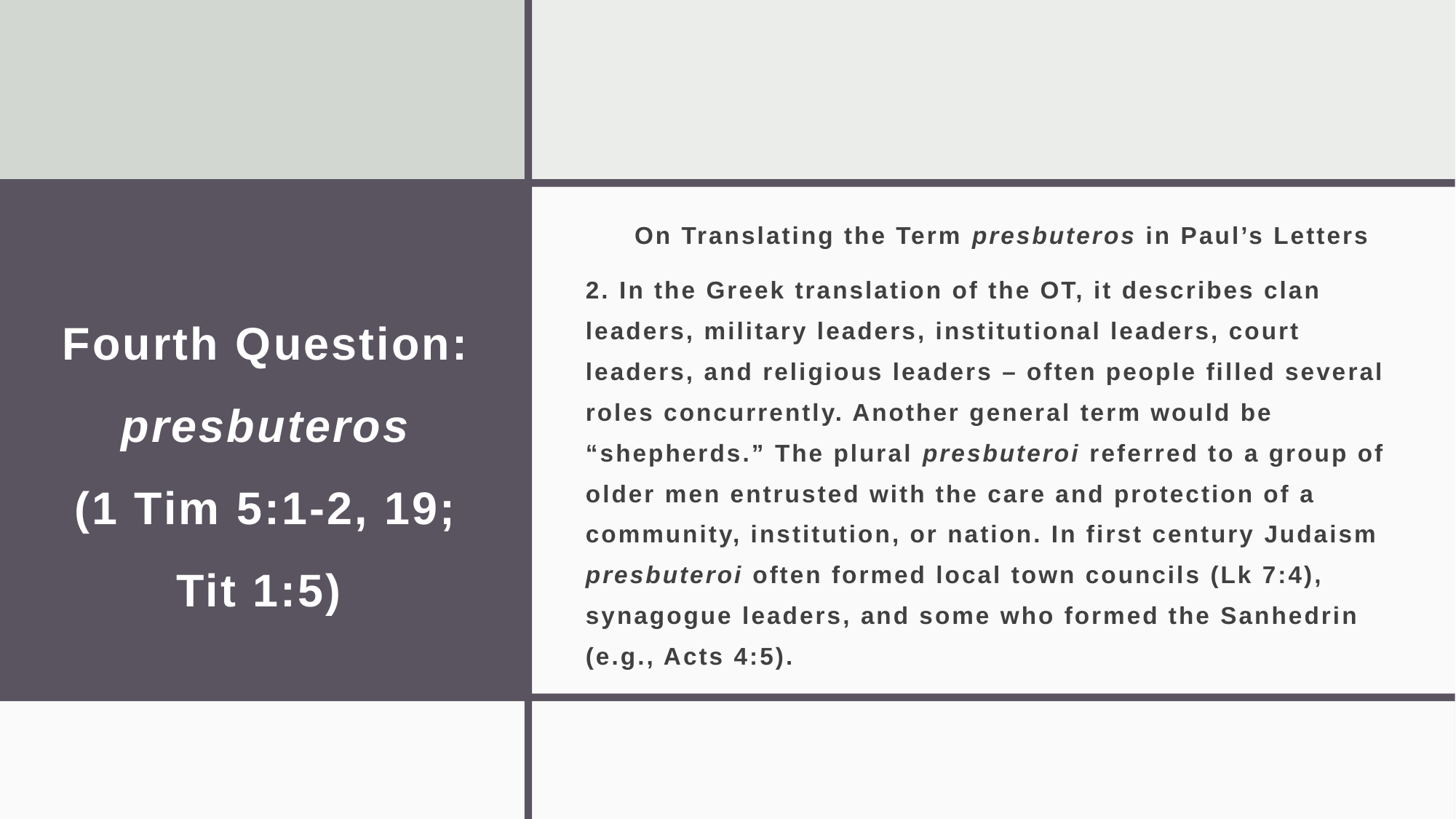

On Translating the Term presbuteros in Paul’s Letters
2. In the Greek translation of the OT, it describes clan leaders, military leaders, institutional leaders, court leaders, and religious leaders – often people filled several roles concurrently. Another general term would be “shepherds.” The plural presbuteroi referred to a group of older men entrusted with the care and protection of a community, institution, or nation. In first century Judaism presbuteroi often formed local town councils (Lk 7:4), synagogue leaders, and some who formed the Sanhedrin (e.g., Acts 4:5).
# Fourth Question: presbuteros (1 Tim 5:1-2, 19; Tit 1:5)

25